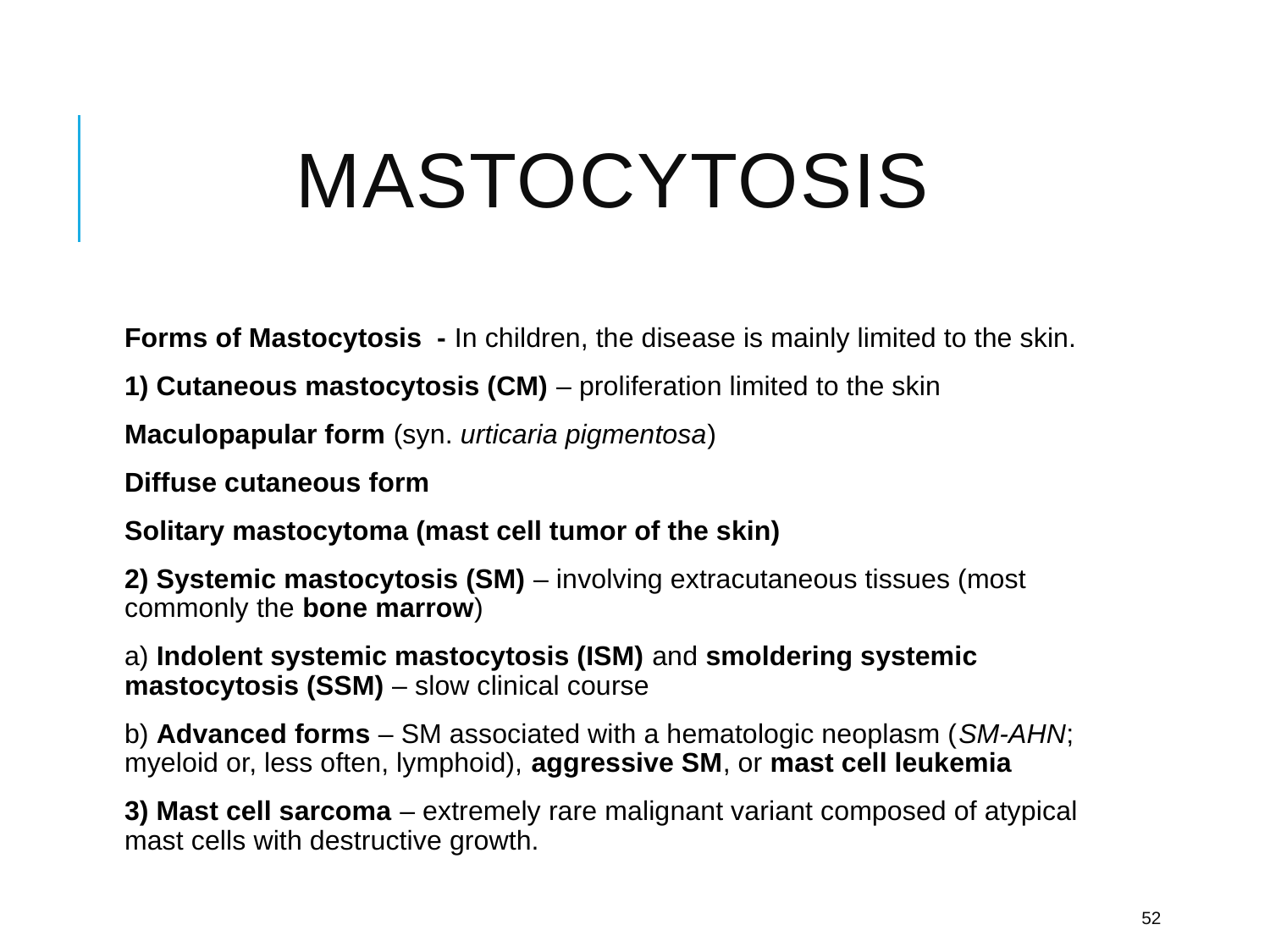

# Mastocytosis
Forms of Mastocytosis  - In children, the disease is mainly limited to the skin.
1) Cutaneous mastocytosis (CM) – proliferation limited to the skin
Maculopapular form (syn. urticaria pigmentosa)
Diffuse cutaneous form
Solitary mastocytoma (mast cell tumor of the skin)
2) Systemic mastocytosis (SM) – involving extracutaneous tissues (most commonly the bone marrow)
a) Indolent systemic mastocytosis (ISM) and smoldering systemic mastocytosis (SSM) – slow clinical course
b) Advanced forms – SM associated with a hematologic neoplasm (SM-AHN; myeloid or, less often, lymphoid), aggressive SM, or mast cell leukemia
3) Mast cell sarcoma – extremely rare malignant variant composed of atypical mast cells with destructive growth.

52